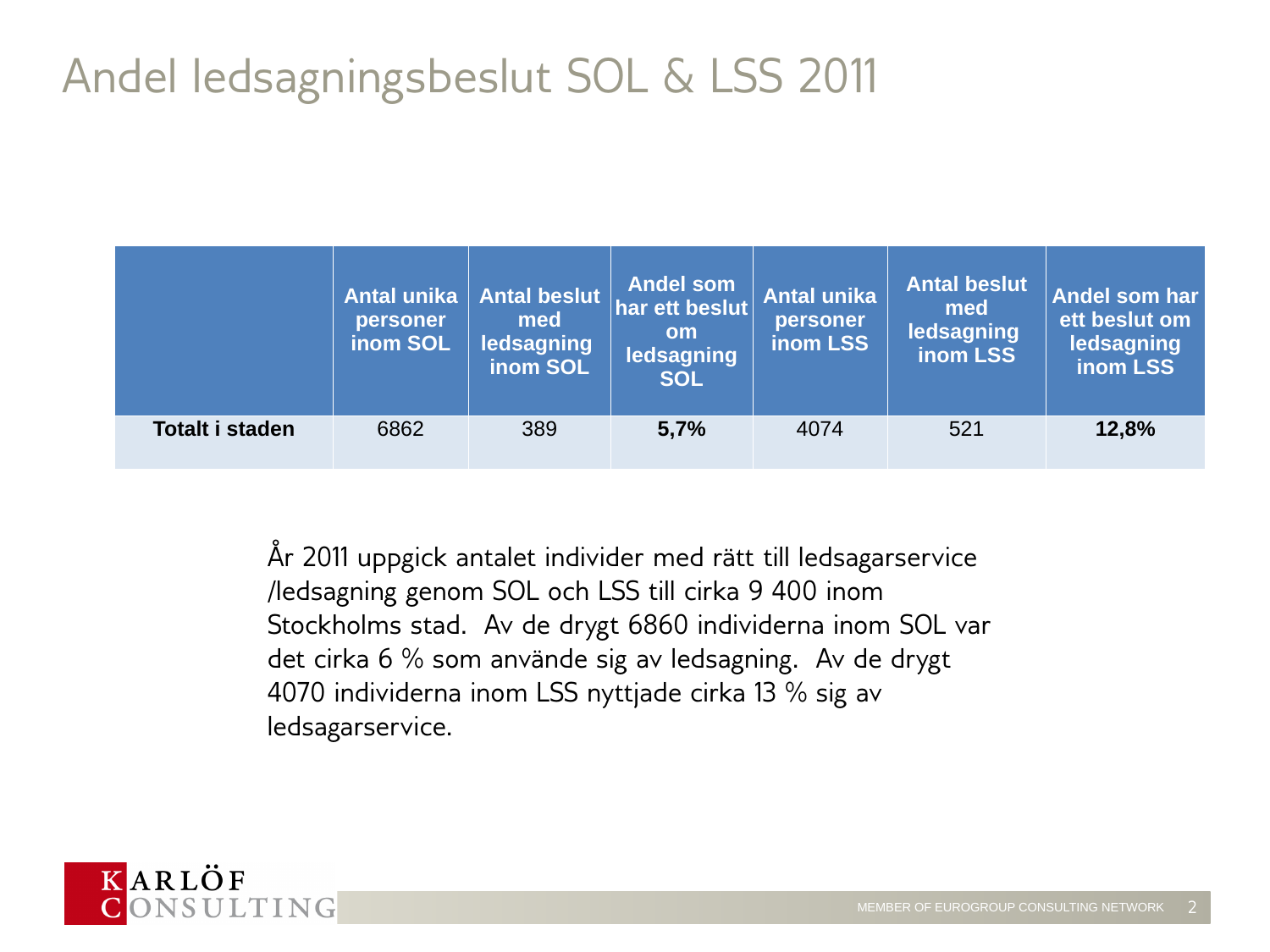

# Andel ledsagningsbeslut SOL & LSS 2011
|  | Antal unika personer inom SOL | Antal beslut med ledsagning inom SOL | Andel som har ett beslut om ledsagning SOL | Antal unika personer inom LSS | Antal beslut med ledsagning inom LSS | Andel som har ett beslut om ledsagning inom LSS |
| --- | --- | --- | --- | --- | --- | --- |
| Totalt i staden | 6862 | 389 | 5,7% | 4074 | 521 | 12,8% |
År 2011 uppgick antalet individer med rätt till ledsagarservice /ledsagning genom SOL och LSS till cirka 9 400 inom Stockholms stad.  Av de drygt 6860 individerna inom SOL var det cirka 6 % som använde sig av ledsagning.  Av de drygt 4070 individerna inom LSS nyttjade cirka 13 % sig av ledsagarservice.
2